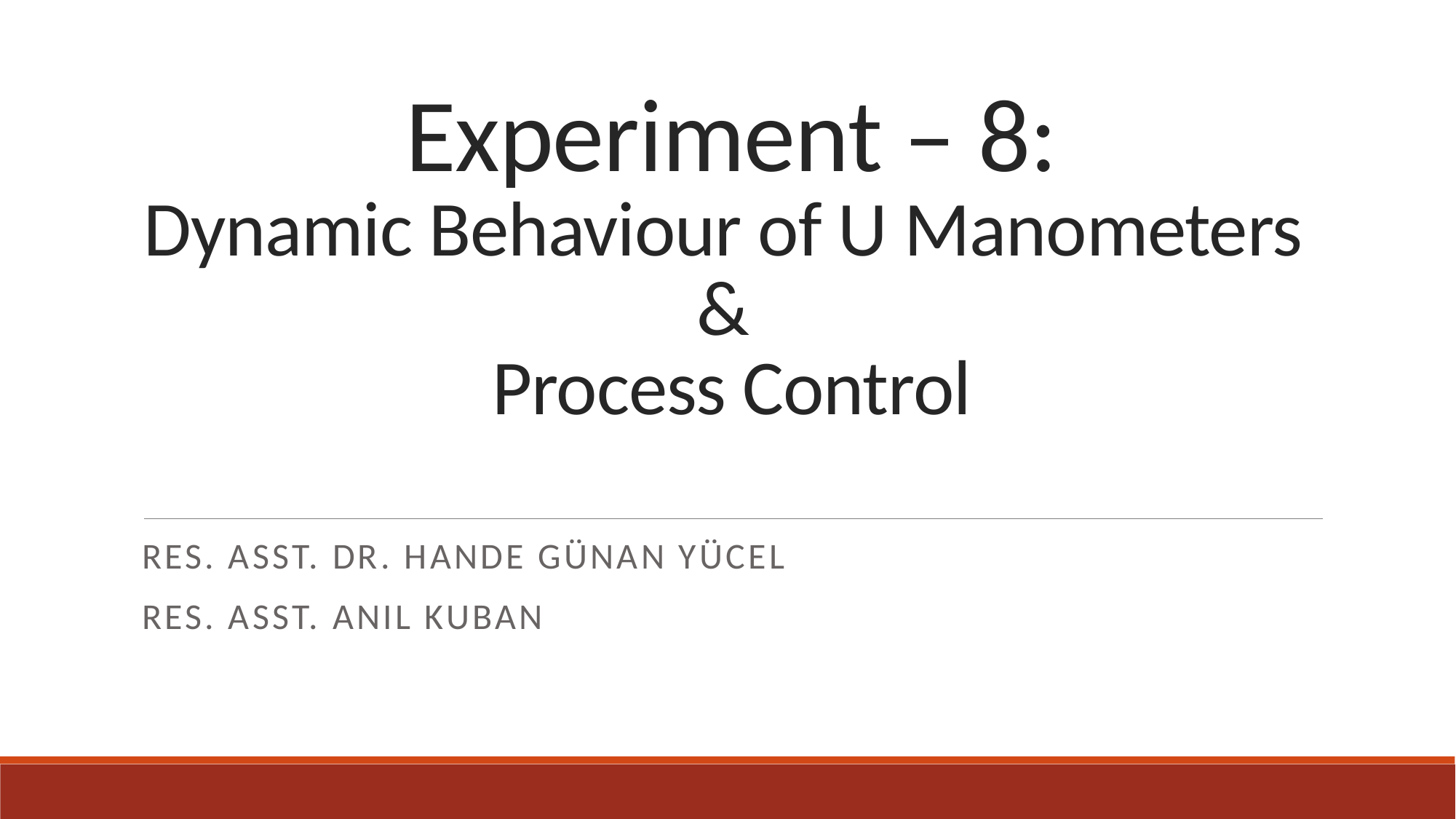

# Experiment – 8: Dynamic Behaviour of U Manometers & Process Control
RES. ASST. DR. HANDE GÜNAN YÜCEL
RES. ASST. ANIL KUBAN